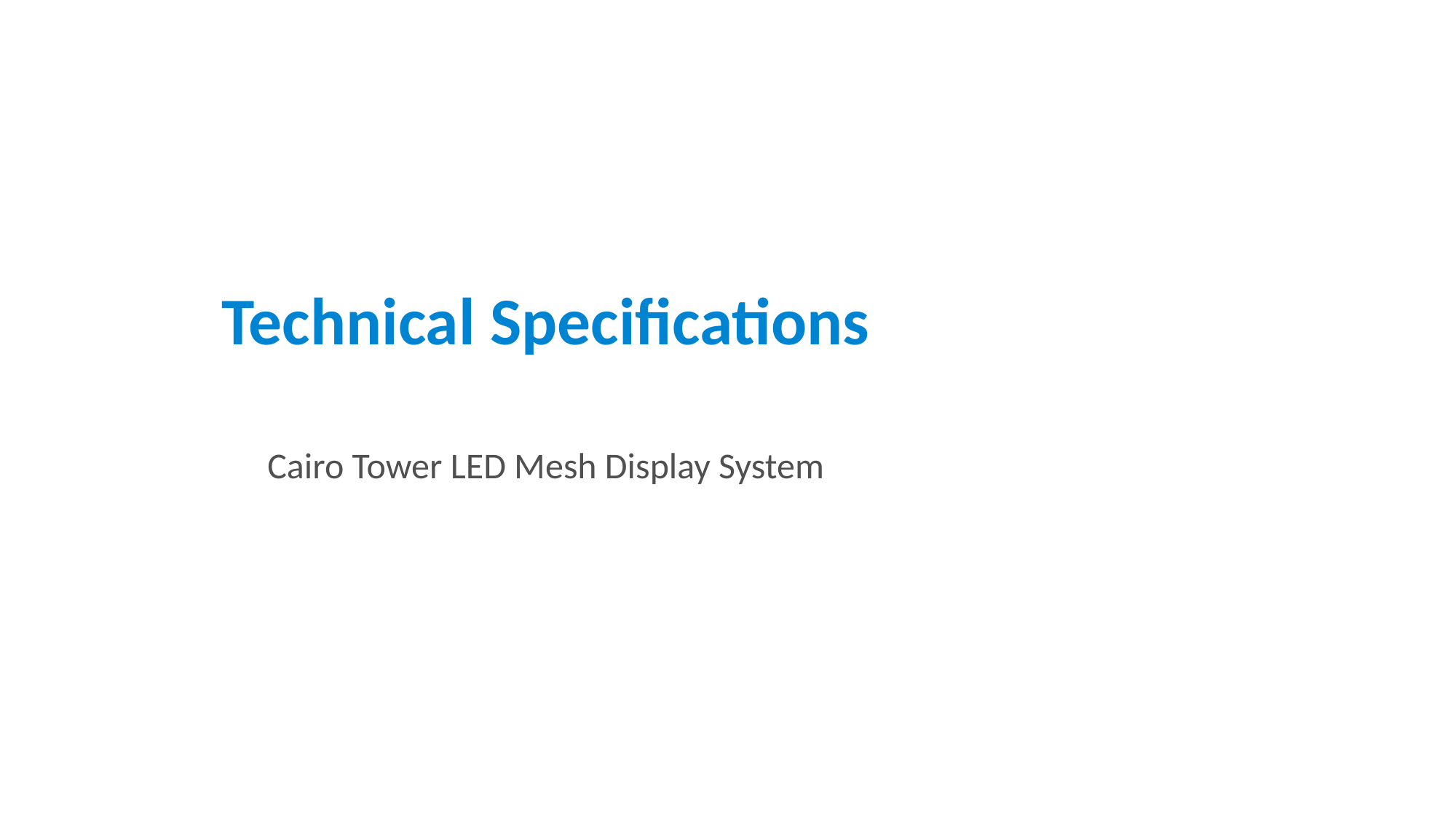

Technical Specifications
Cairo Tower LED Mesh Display System